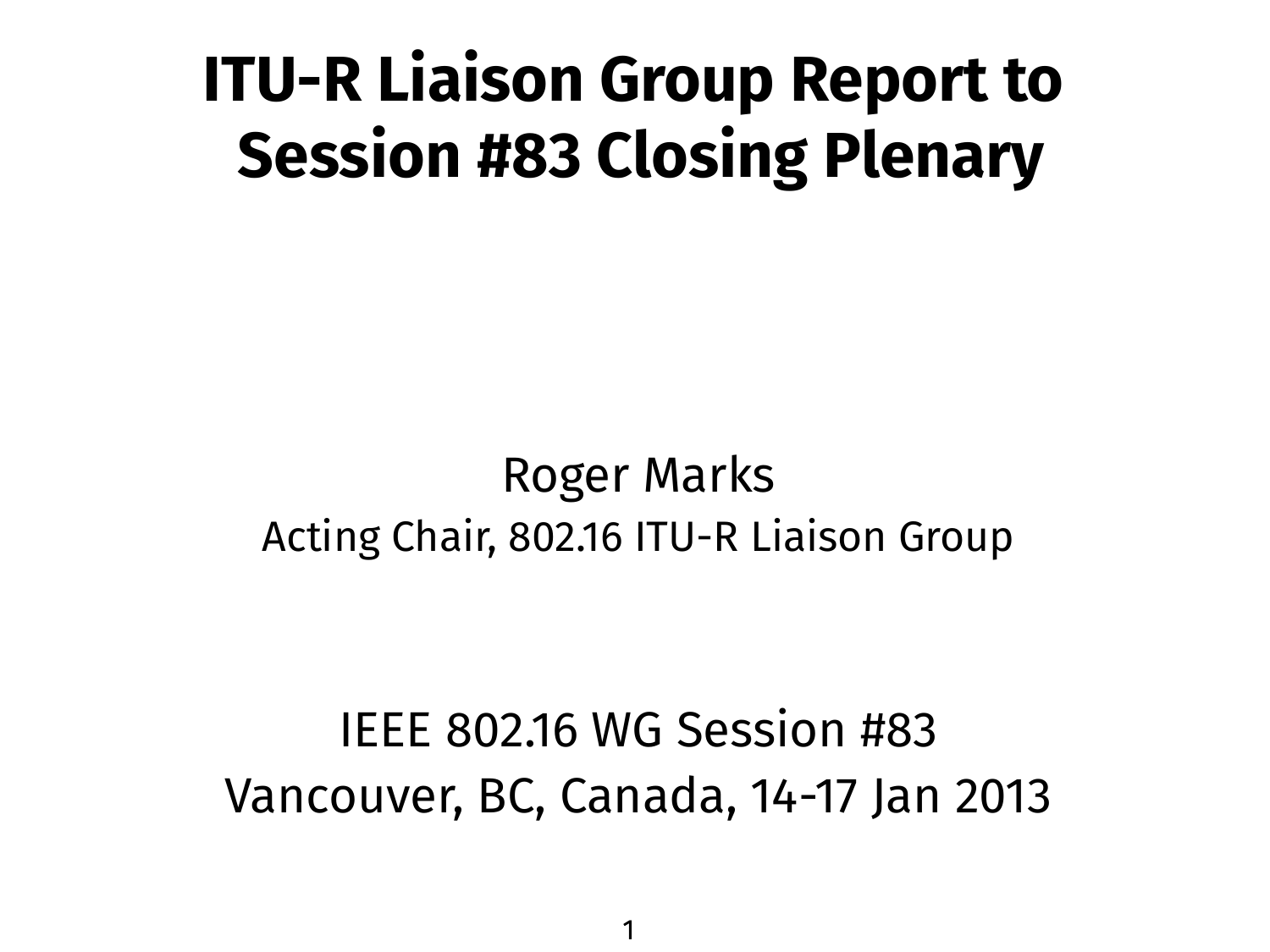

# ITU-R Liaison Group Report to Session #83 Closing Plenary

Roger Marks
Acting Chair, 802.16 ITU-R Liaison Group

IEEE 802.16 WG Session #83
Vancouver, BC, Canada, 14-17 Jan 2013